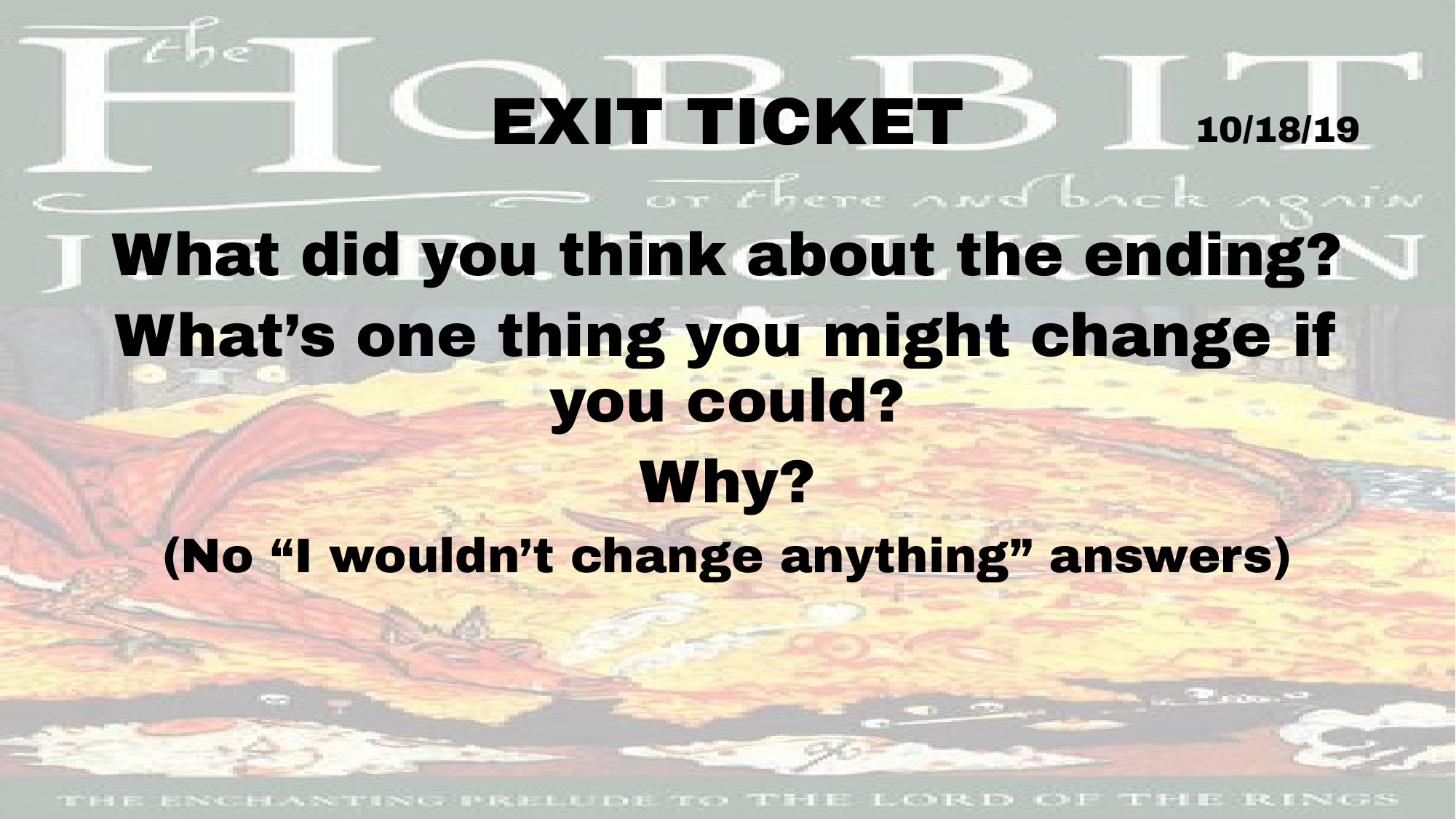

# EXIT TICKET
10/18/19
What did you think about the ending?
What’s one thing you might change if you could?
Why?
(No “I wouldn’t change anything” answers)